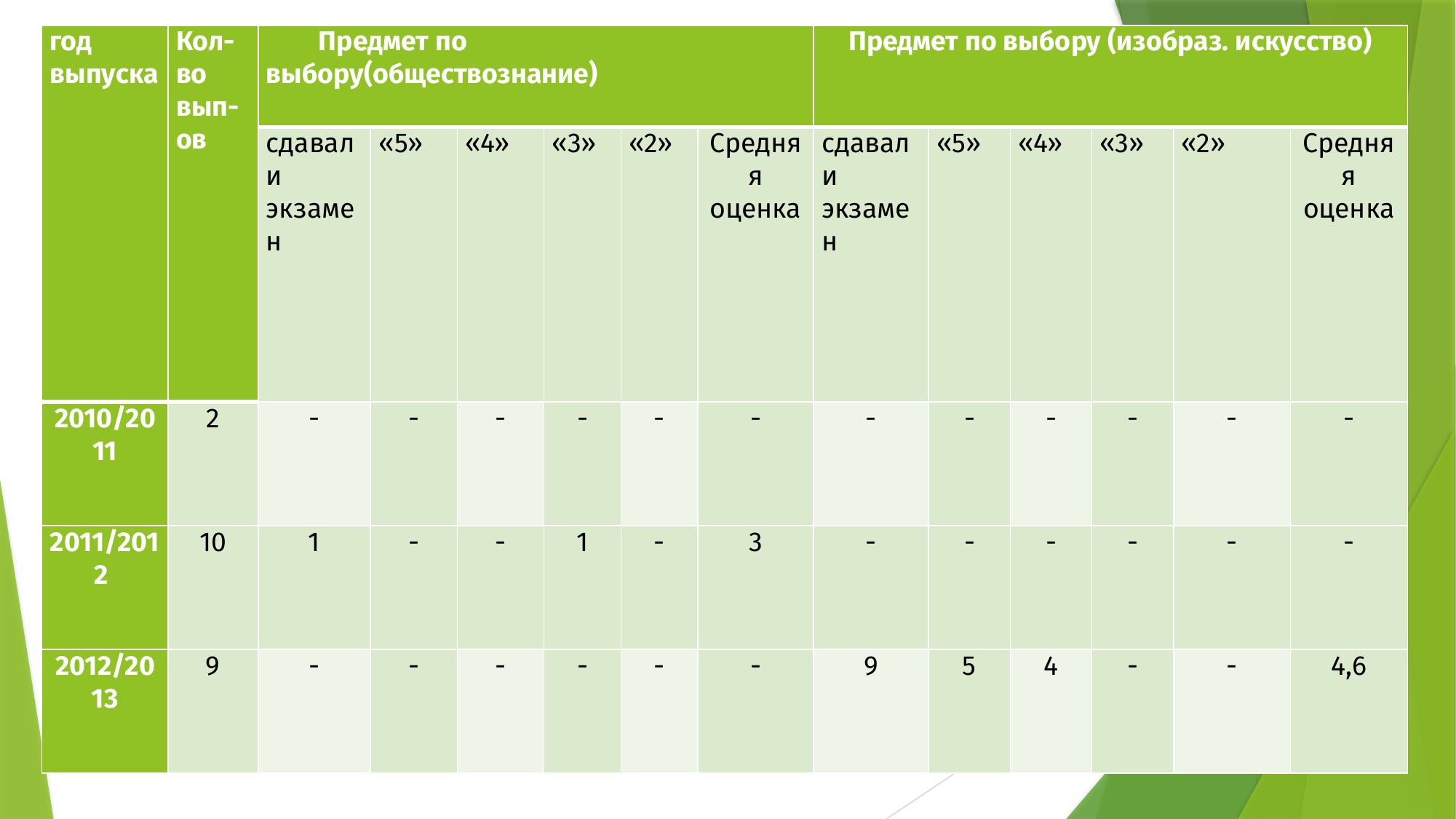

| год выпуска | Кол-во вып-ов | Предмет по выбору(обществознание) |  |  |  |  |  | Предмет по выбору (изобраз. искусство) |  |  |  |  |  |
| --- | --- | --- | --- | --- | --- | --- | --- | --- | --- | --- | --- | --- | --- |
|  |  | сдавали экзамен | «5» | «4» | «3» | «2» | Средняя оценка | сдавали экзамен | «5» | «4» | «3» | «2» | Средняя оценка |
| 2010/2011 | 2 | - | - | - | - | - | - | - | - | - | - | - | - |
| 2011/2012 | 10 | 1 | - | - | 1 | - | 3 | - | - | - | - | - | - |
| 2012/2013 | 9 | - | - | - | - | - | - | 9 | 5 | 4 | - | - | 4,6 |